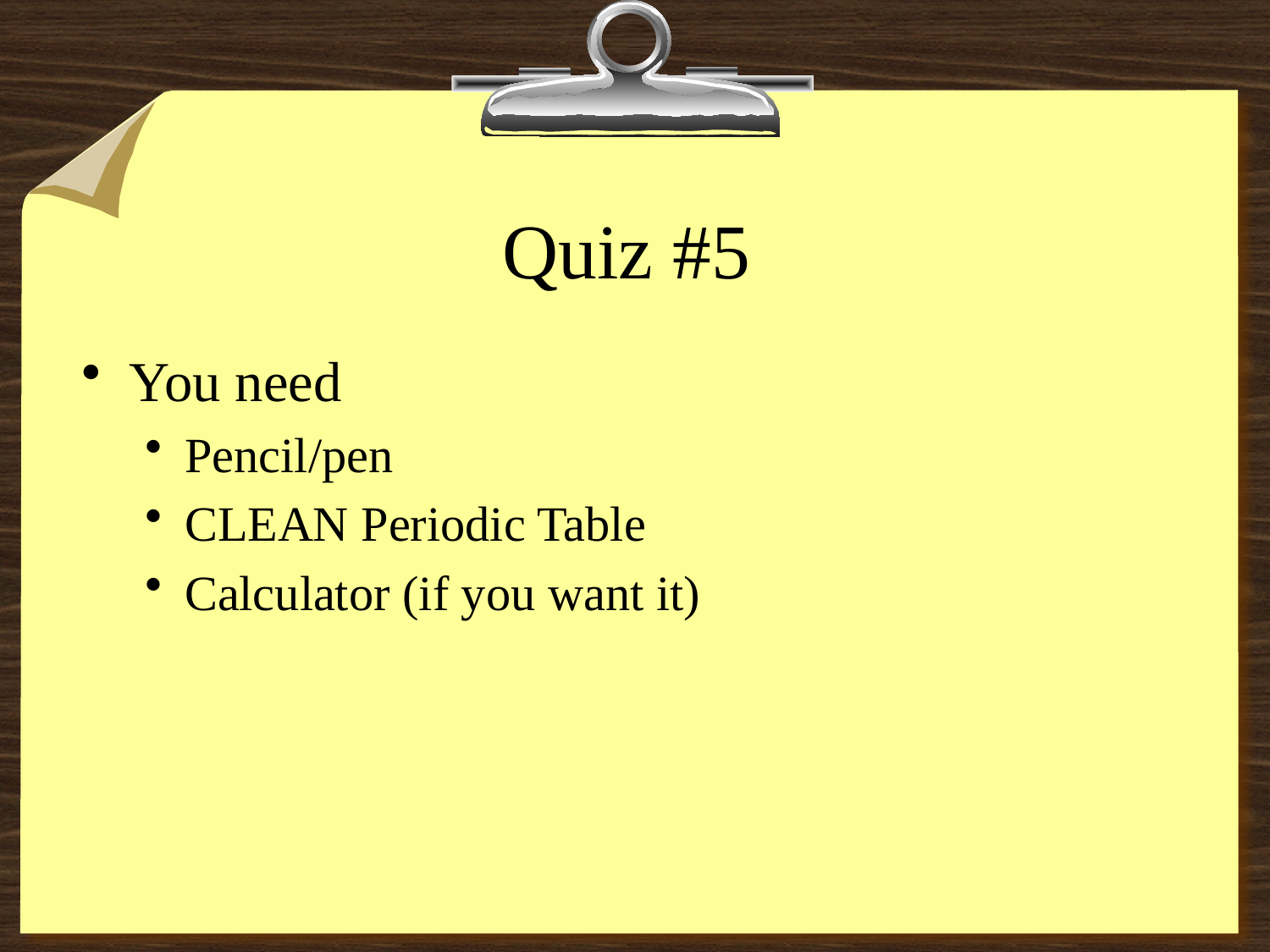

# Quiz #5
You need
Pencil/pen
CLEAN Periodic Table
Calculator (if you want it)